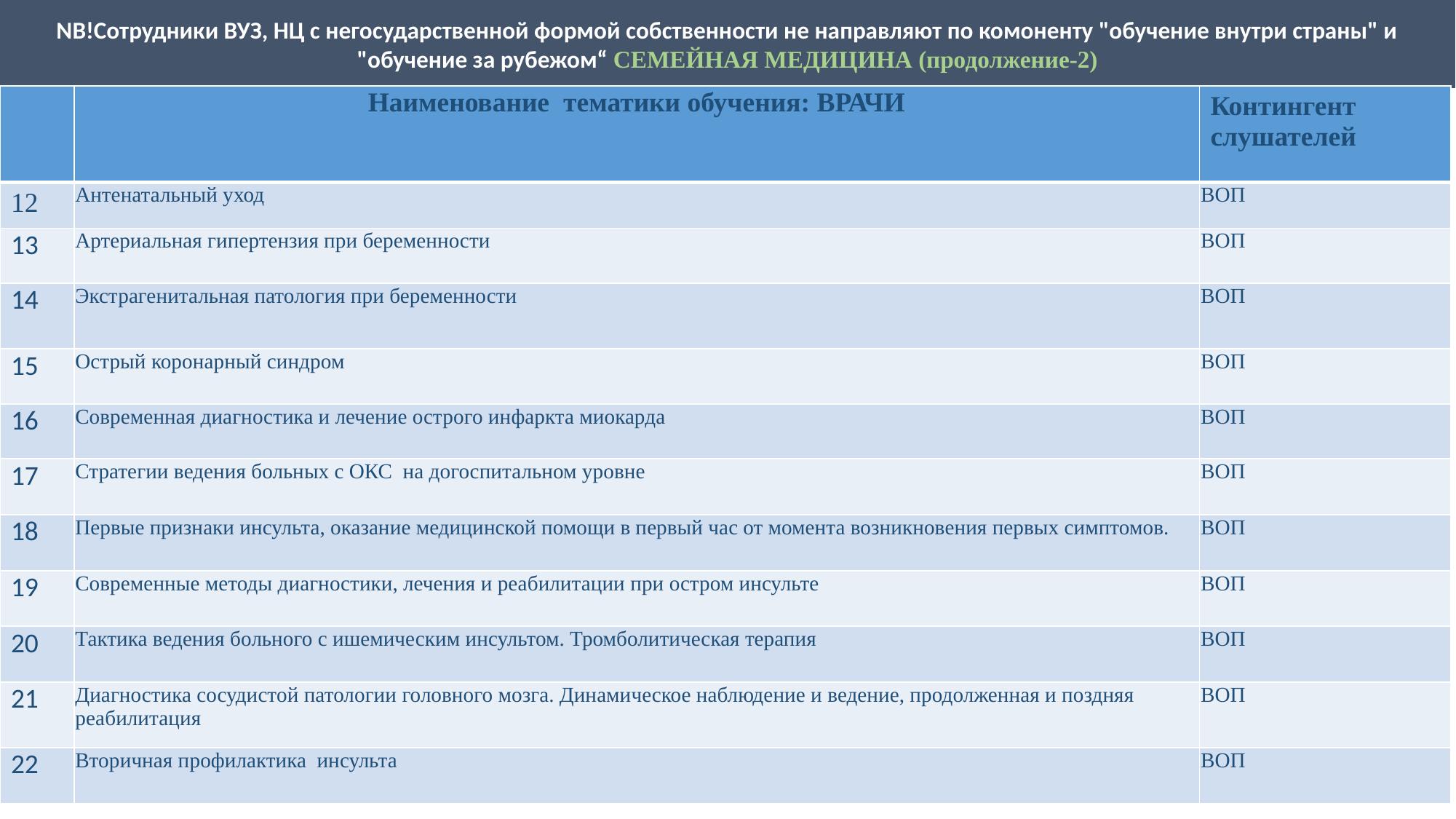

NB!Сотрудники ВУЗ, НЦ с негосударственной формой собственности не направляют по комоненту "обучение внутри страны" и "обучение за рубежом“ СЕМЕЙНАЯ МЕДИЦИНА (продолжение-2)
|  | Наименование тематики обучения: ВРАЧИ | Контингент слушателей |
| --- | --- | --- |
| 12 | Антенатальный уход | ВОП |
| 13 | Артериальная гипертензия при беременности | ВОП |
| 14 | Экстрагенитальная патология при беременности | ВОП |
| 15 | Острый коронарный синдром | ВОП |
| 16 | Современная диагностика и лечение острого инфаркта миокарда | ВОП |
| 17 | Стратегии ведения больных с ОКС на догоспитальном уровне | ВОП |
| 18 | Первые признаки инсульта, оказание медицинской помощи в первый час от момента возникновения первых симптомов. | ВОП |
| 19 | Современные методы диагностики, лечения и реабилитации при остром инсульте | ВОП |
| 20 | Тактика ведения больного с ишемическим инсультом. Тромболитическая терапия | ВОП |
| 21 | Диагностика сосудистой патологии головного мозга. Динамическое наблюдение и ведение, продолженная и поздняя реабилитация | ВОП |
| 22 | Вторичная профилактика инсульта | ВОП |
2